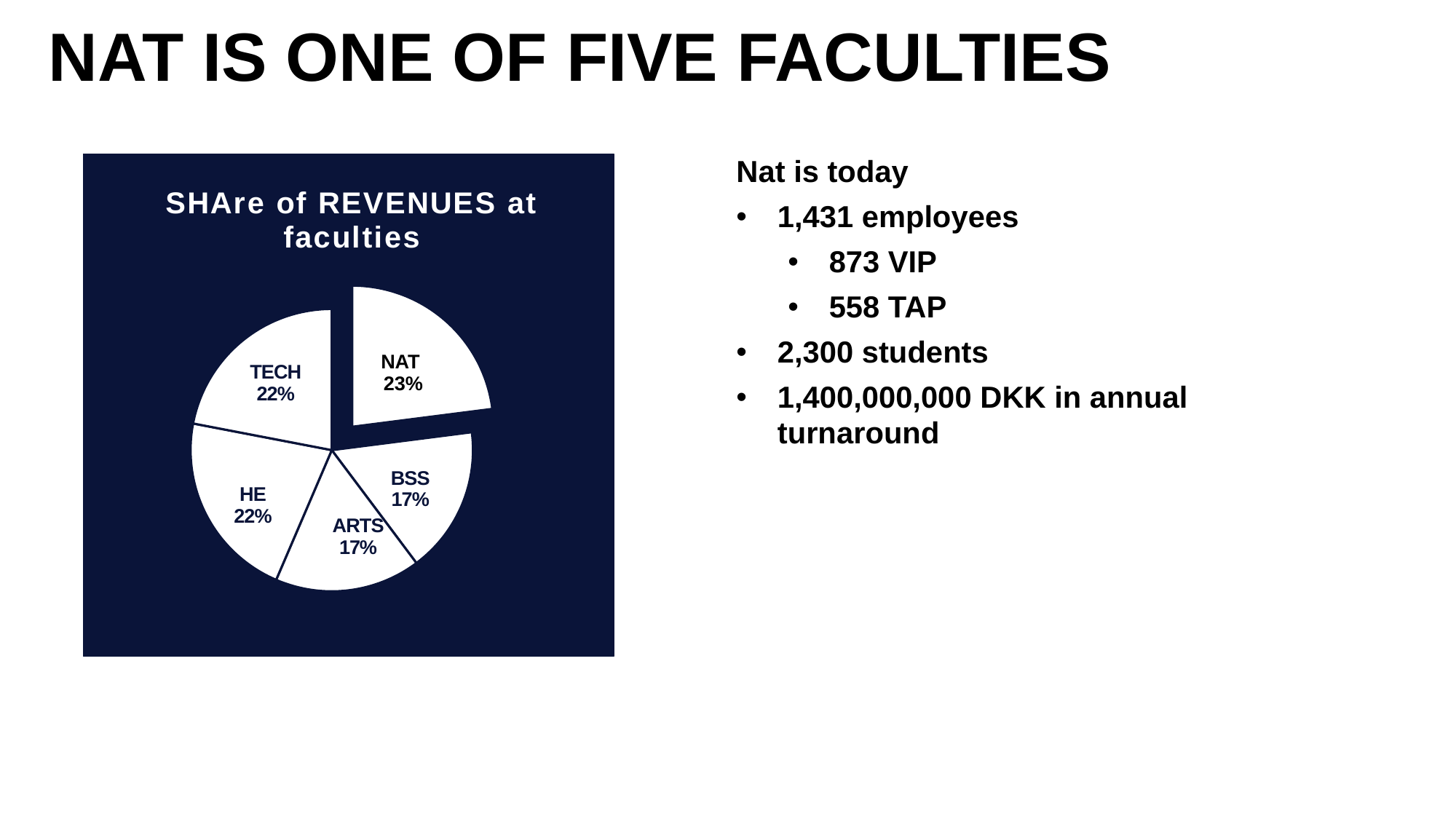

Nat is one of five faculties

### Chart: SHAre of REVENUES at faculties

| Category |  |
|---|---|
| SCI | 0.23 |
| BSS | 0.168 |
| ARTS | 0.167 |
| HE | 0.216 |
| TECH | 0.22 |
Nat is today
1,431 employees
873 VIP
558 TAP
2,300 students
1,400,000,000 DKK in annual turnaround
NAT
23%
28-10-202010-07-2020